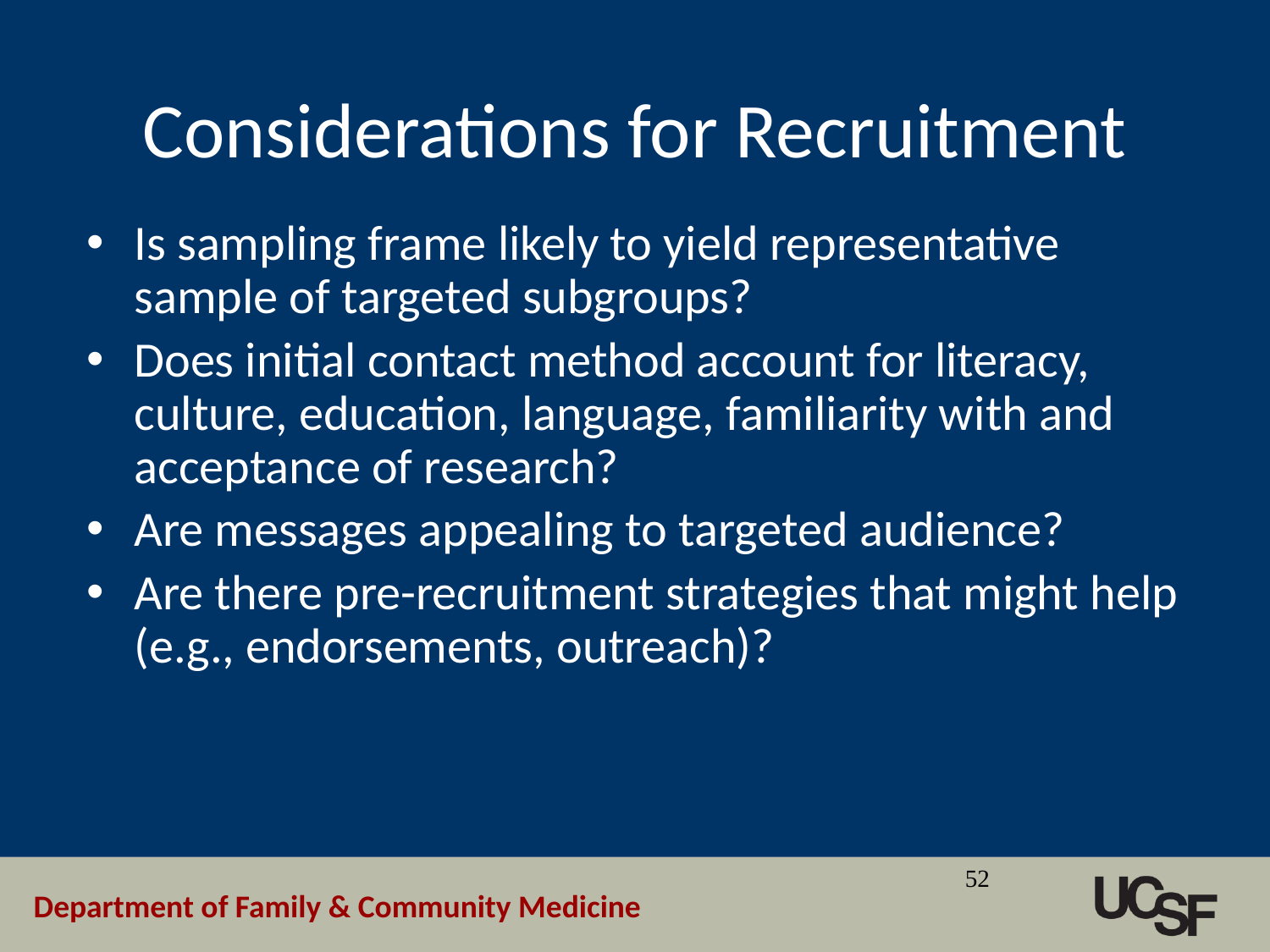

# Considerations for Recruitment
Is sampling frame likely to yield representative sample of targeted subgroups?
Does initial contact method account for literacy, culture, education, language, familiarity with and acceptance of research?
Are messages appealing to targeted audience?
Are there pre-recruitment strategies that might help (e.g., endorsements, outreach)?

52